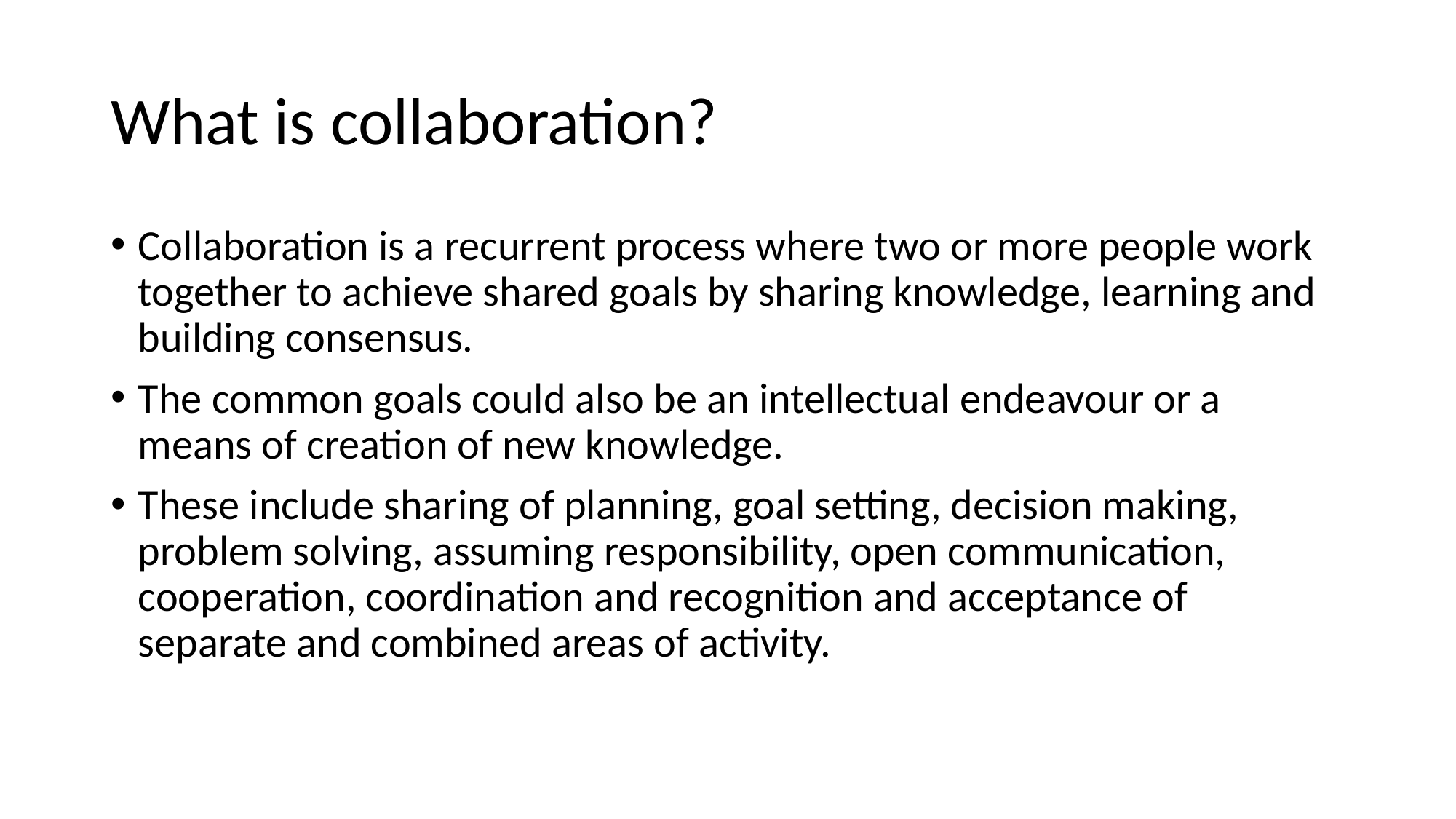

# What is collaboration?
Collaboration is a recurrent process where two or more people work together to achieve shared goals by sharing knowledge, learning and building consensus.
The common goals could also be an intellectual endeavour or a means of creation of new knowledge.
These include sharing of planning, goal setting, decision making, problem solving, assuming responsibility, open communication, cooperation, coordination and recognition and acceptance of separate and combined areas of activity.